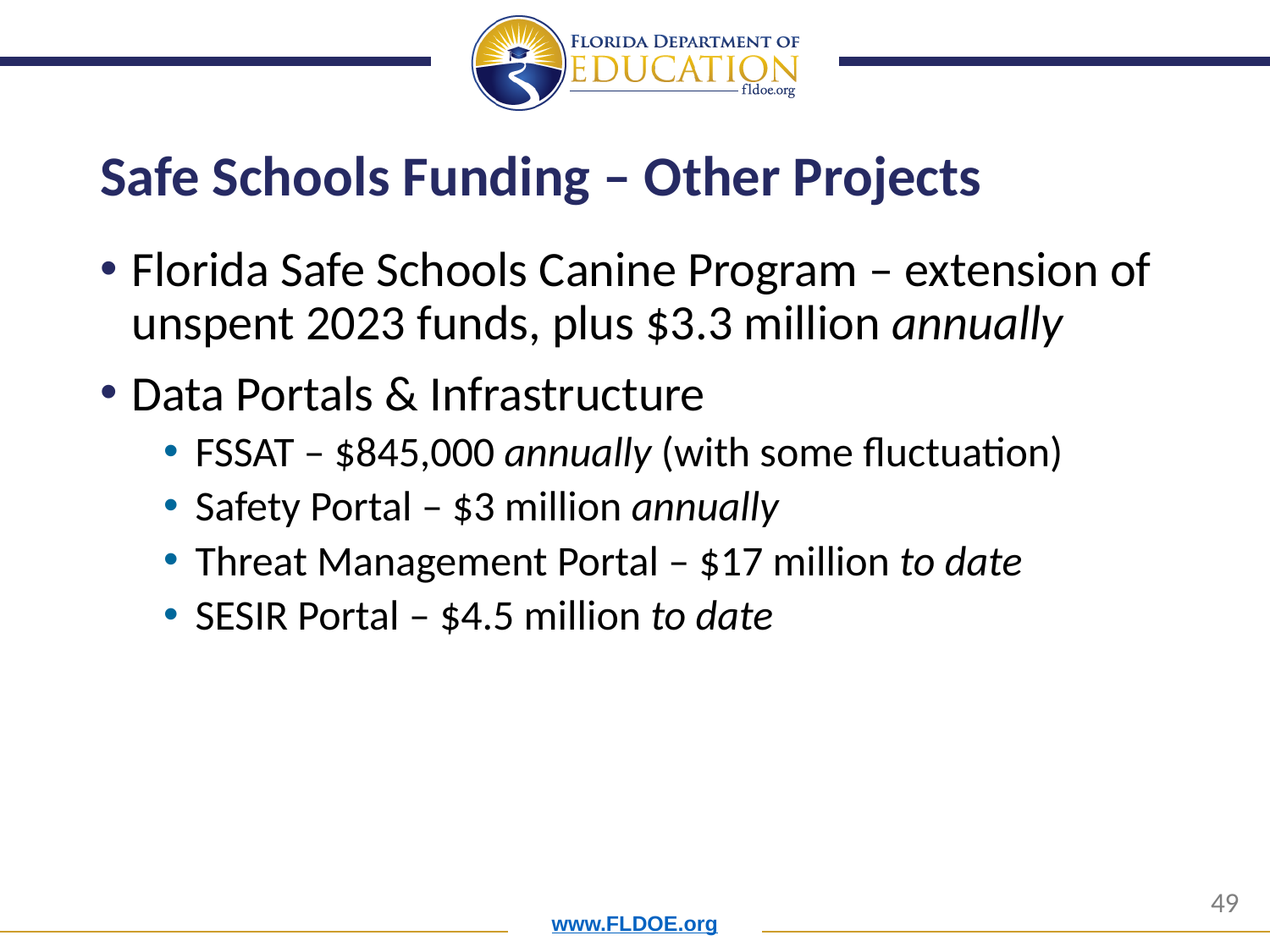

# Safe Schools Funding – Other Projects
Florida Safe Schools Canine Program – extension of unspent 2023 funds, plus $3.3 million annually
Data Portals & Infrastructure
FSSAT – $845,000 annually (with some fluctuation)
Safety Portal – $3 million annually
Threat Management Portal – $17 million to date
SESIR Portal – $4.5 million to date